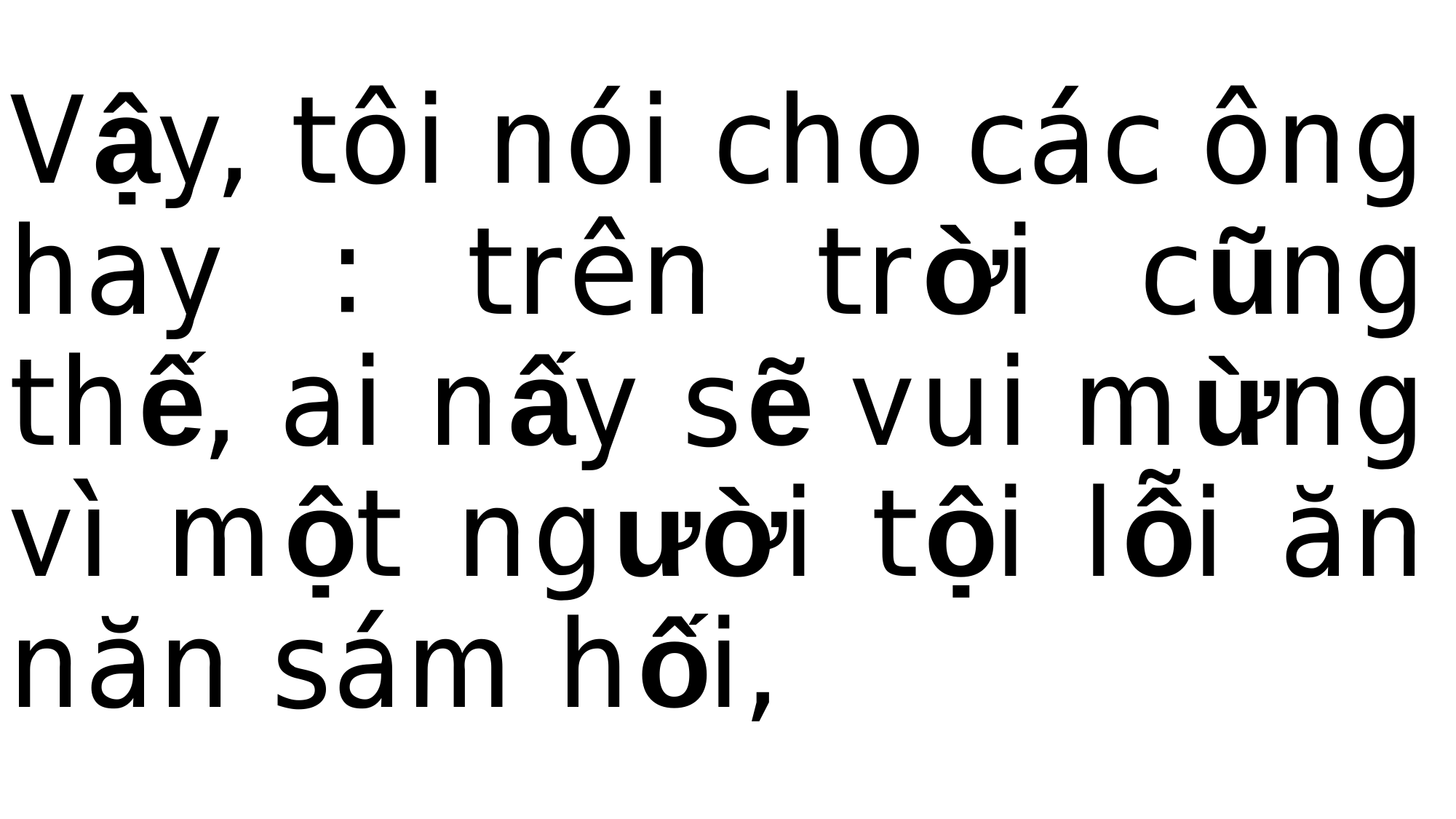

# Vậy, tôi nói cho các ông hay : trên trời cũng thế, ai nấy sẽ vui mừng vì một người tội lỗi ăn năn sám hối,